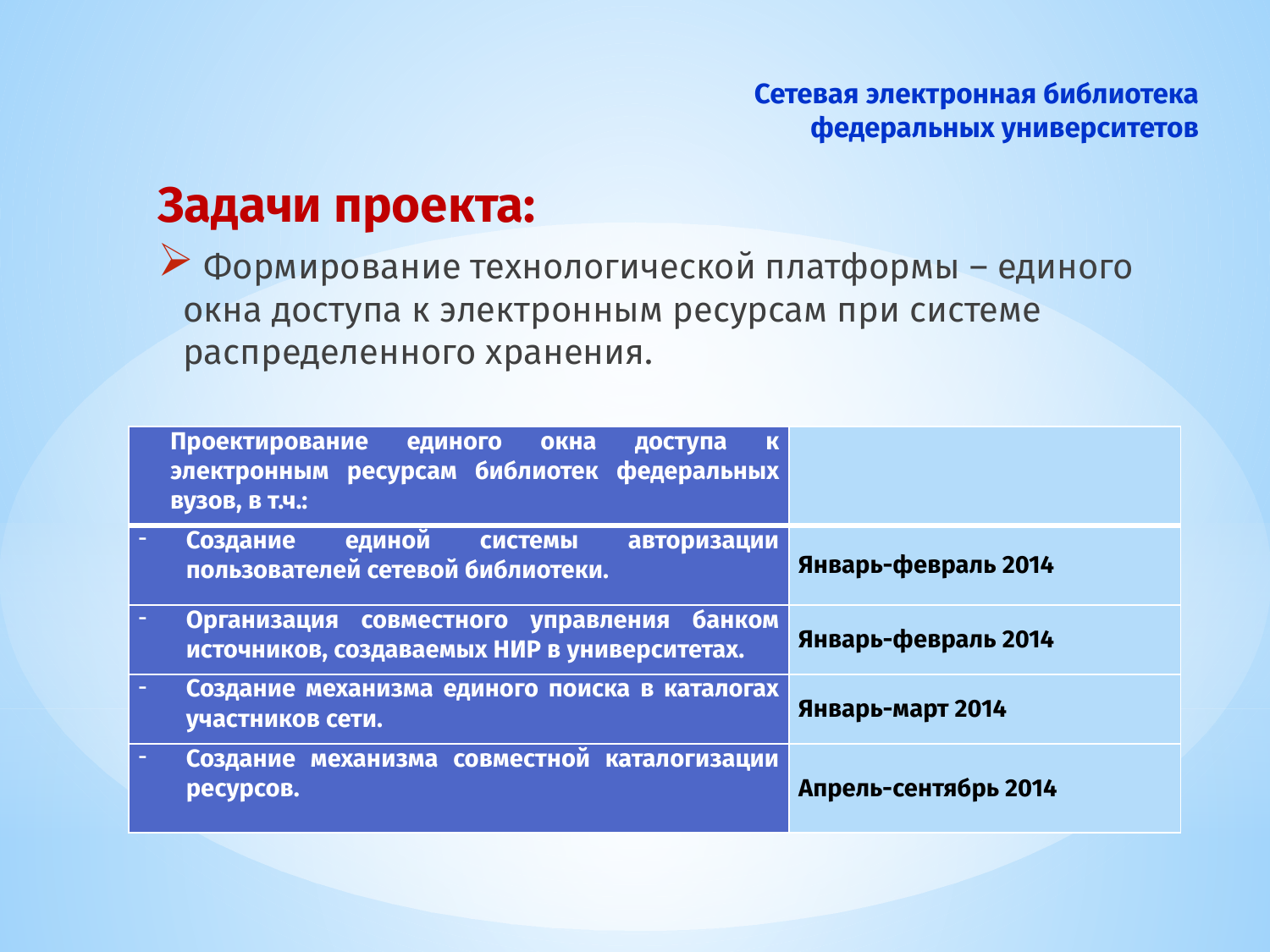

# Сетевая электронная библиотека федеральных университетов
Задачи проекта:
 Формирование технологической платформы – единого окна доступа к электронным ресурсам при системе распределенного хранения.

| Проектирование единого окна доступа к электронным ресурсам библиотек федеральных вузов, в т.ч.: |  |
| --- | --- |
| Создание единой системы авторизации пользователей сетевой библиотеки. | Январь-февраль 2014 |
| Организация совместного управления банком источников, создаваемых НИР в университетах. | Январь-февраль 2014 |
| Создание механизма единого поиска в каталогах участников сети. | Январь-март 2014 |
| Создание механизма совместной каталогизации ресурсов. | Апрель-сентябрь 2014 |